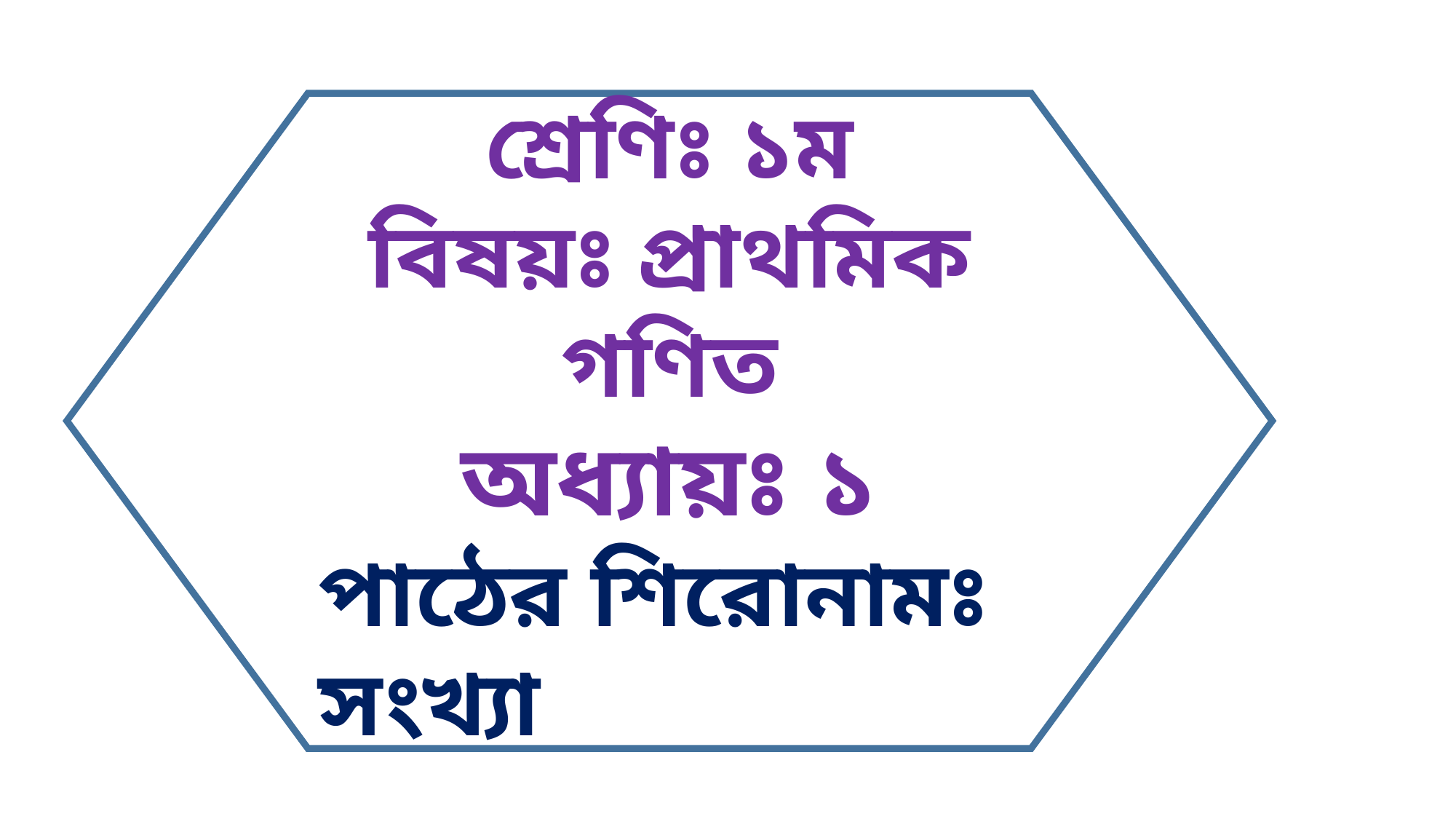

শ্রেণিঃ ১ম
বিষয়ঃ প্রাথমিক গণিত
অধ্যায়ঃ ১
পাঠের শিরোনামঃ সংখ্যা